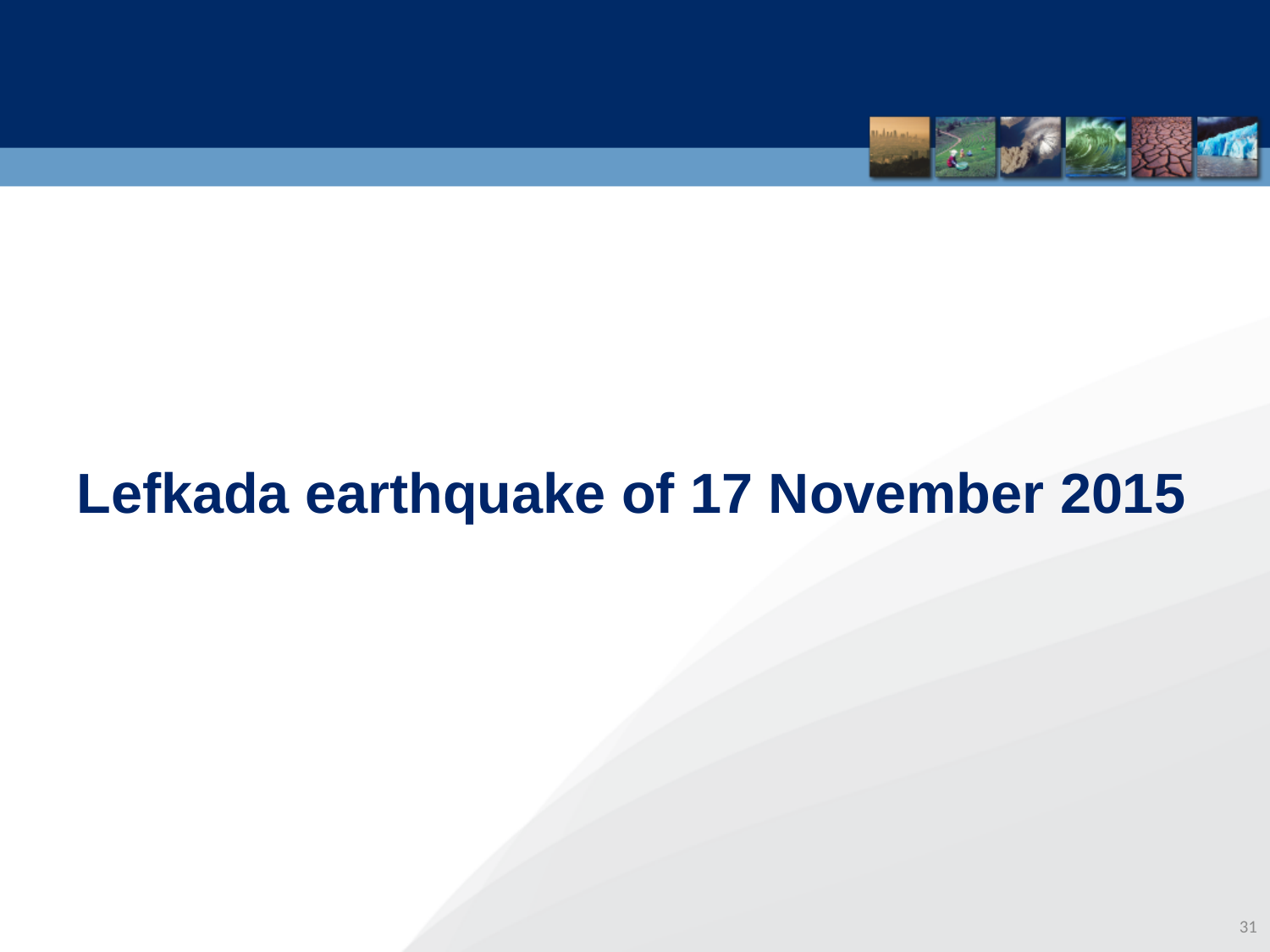

Lefkada earthquake of 17 November 2015
31